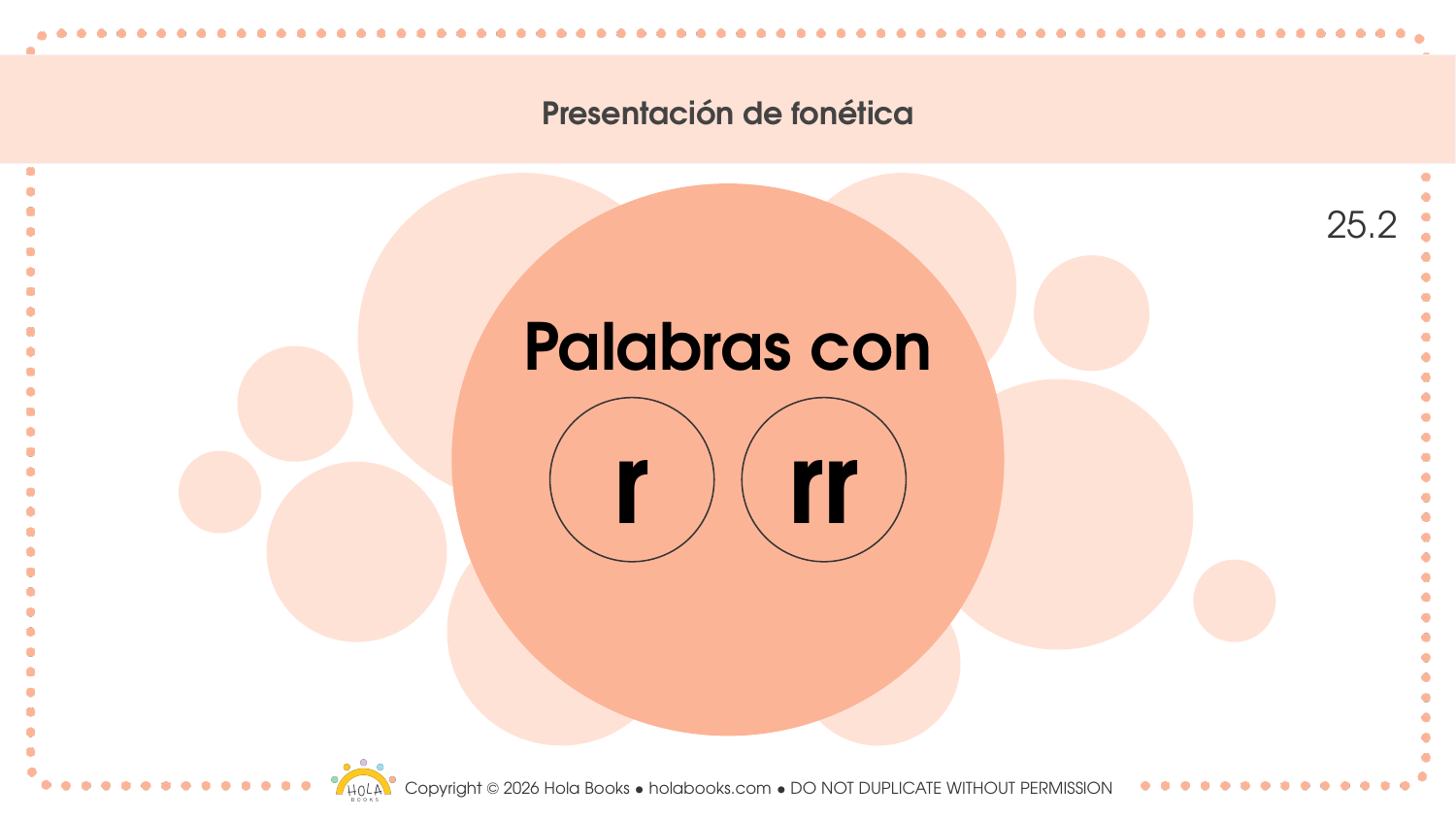

# Presentación de fonética

25.2
Palabras con

r
rr